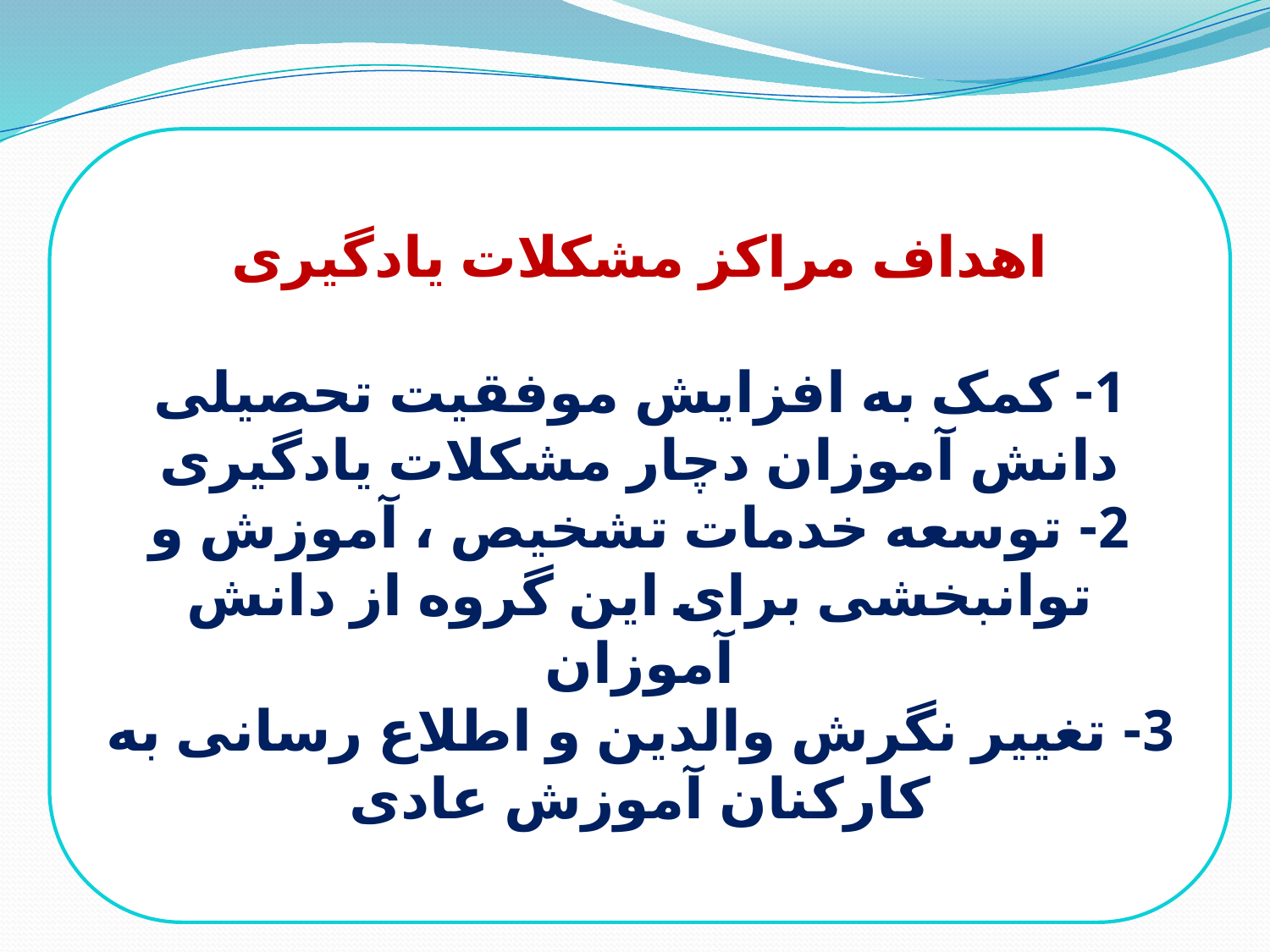

اهداف مراکز مشکلات یادگیری

1- کمک به افزایش موفقیت تحصیلی دانش آموزان دچار مشکلات یادگیری
2- توسعه خدمات تشخیص ، آموزش و توانبخشی برای این گروه از دانش آموزان
3- تغییر نگرش والدین و اطلاع رسانی به کارکنان آموزش عادی